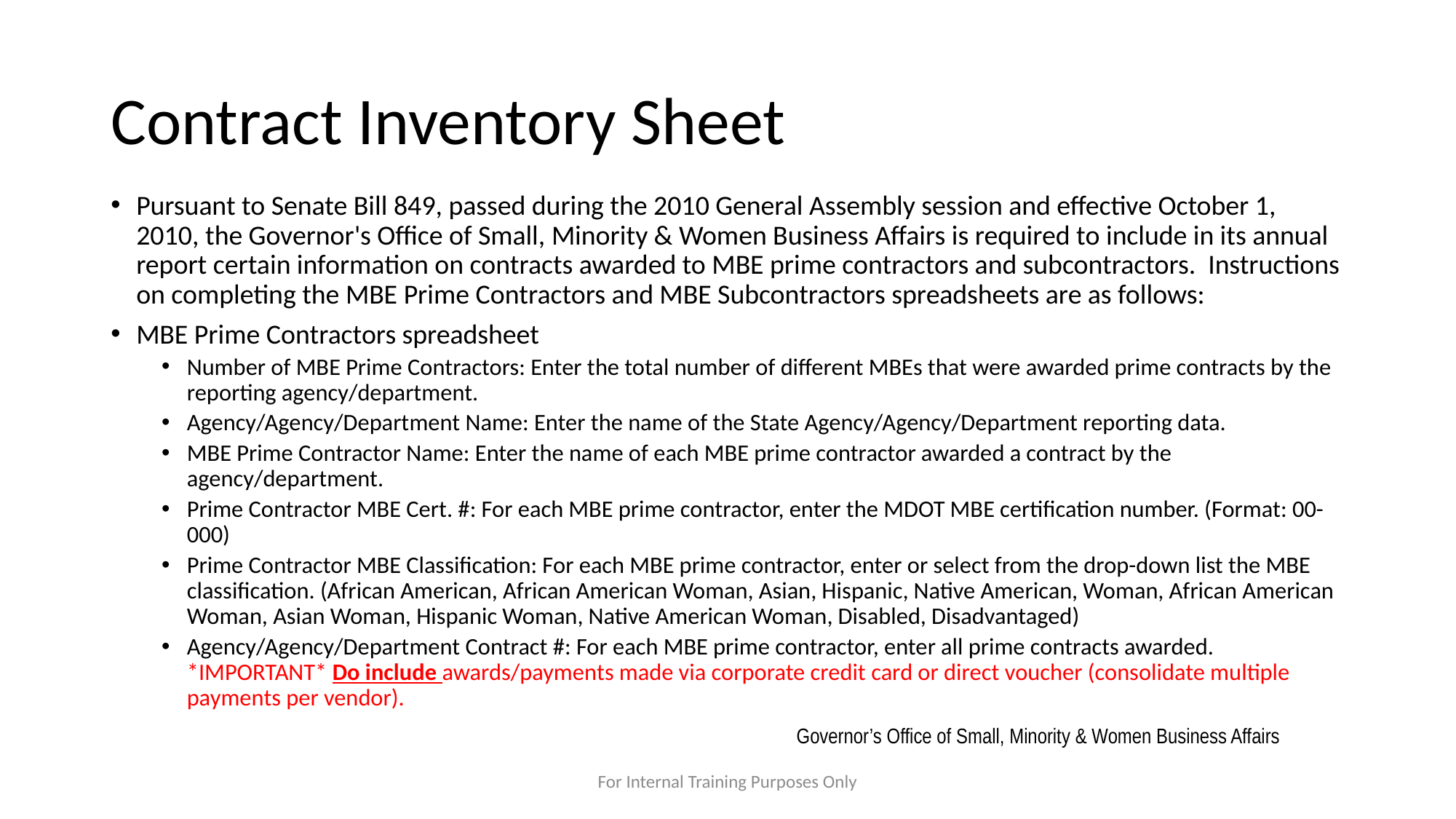

# Contract Inventory Sheet
Pursuant to Senate Bill 849, passed during the 2010 General Assembly session and effective October 1, 2010, the Governor's Office of Small, Minority & Women Business Affairs is required to include in its annual report certain information on contracts awarded to MBE prime contractors and subcontractors.  Instructions on completing the MBE Prime Contractors and MBE Subcontractors spreadsheets are as follows:
MBE Prime Contractors spreadsheet
Number of MBE Prime Contractors: Enter the total number of different MBEs that were awarded prime contracts by the reporting agency/department.
Agency/Agency/Department Name: Enter the name of the State Agency/Agency/Department reporting data.
MBE Prime Contractor Name: Enter the name of each MBE prime contractor awarded a contract by the agency/department.
Prime Contractor MBE Cert. #: For each MBE prime contractor, enter the MDOT MBE certification number. (Format: 00-000)
Prime Contractor MBE Classification: For each MBE prime contractor, enter or select from the drop-down list the MBE classification. (African American, African American Woman, Asian, Hispanic, Native American, Woman, African American Woman, Asian Woman, Hispanic Woman, Native American Woman, Disabled, Disadvantaged)
Agency/Agency/Department Contract #: For each MBE prime contractor, enter all prime contracts awarded.  *IMPORTANT* Do include awards/payments made via corporate credit card or direct voucher (consolidate multiple payments per vendor).
Governor’s Office of Small, Minority & Women Business Affairs
For Internal Training Purposes Only